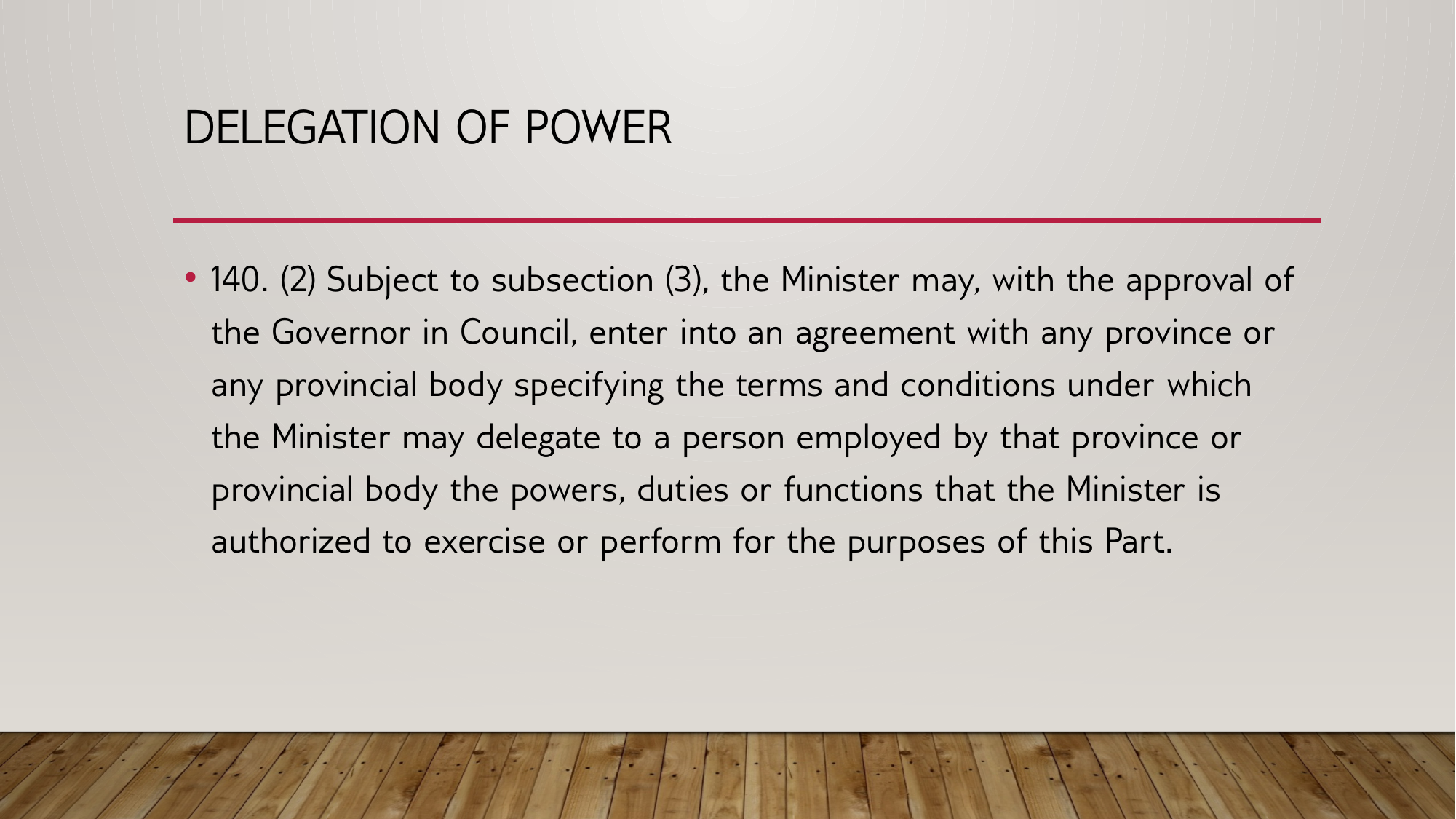

# Delegation of power
140. (2) Subject to subsection (3), the Minister may, with the approval of the Governor in Council, enter into an agreement with any province or any provincial body specifying the terms and conditions under which the Minister may delegate to a person employed by that province or provincial body the powers, duties or functions that the Minister is authorized to exercise or perform for the purposes of this Part.